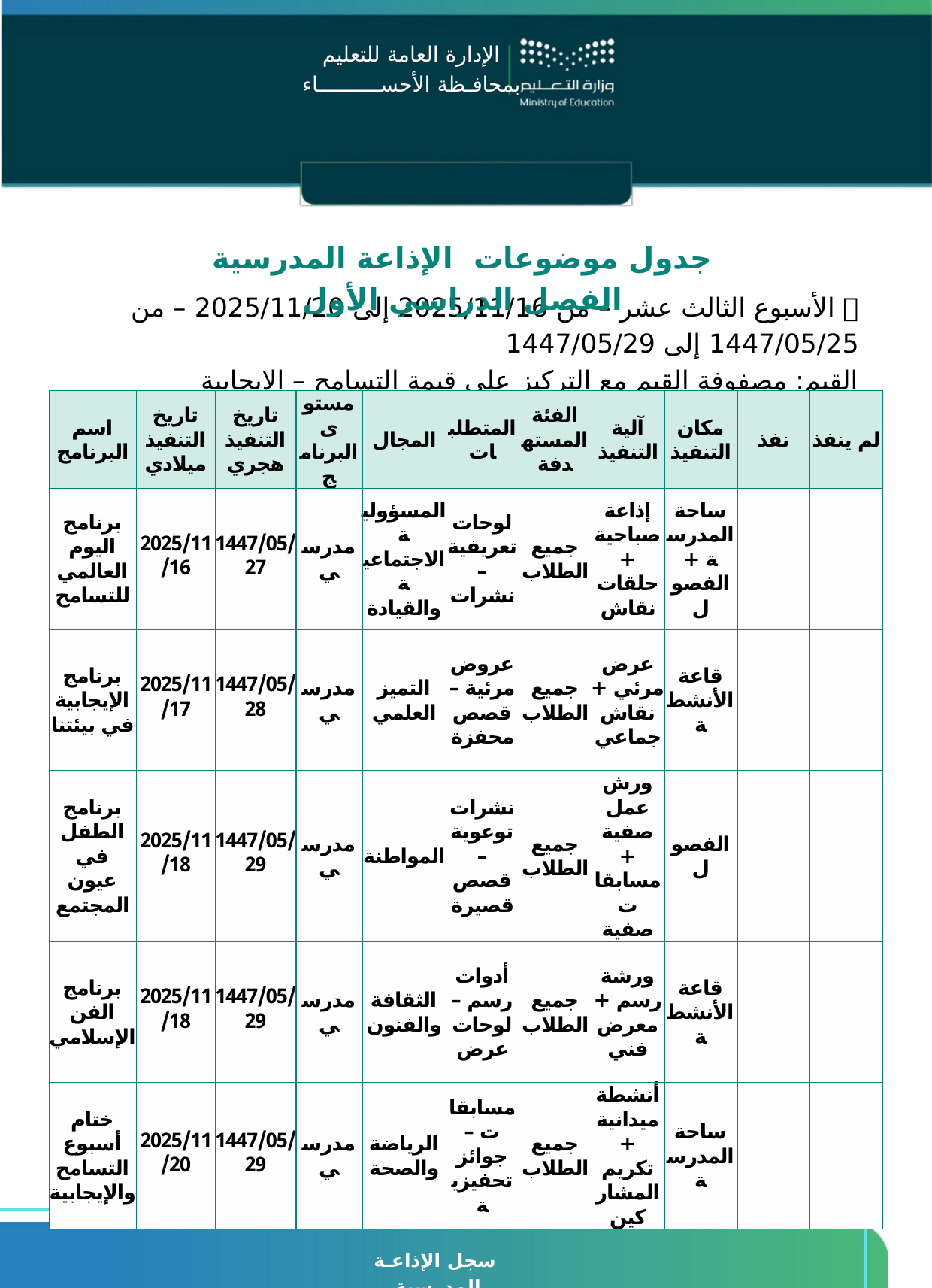

الإدارة العامة للتعليم
بمحافـظة الأحســــــــــاء
الإدارة العامة للتعليم
بمحافـظة الأحســــــــــاء
جدول موضوعات  الإذاعة المدرسية الفصل الدراسي الأول
📅 الأسبوع الثالث عشر – من 2025/11/16 إلى 2025/11/20 – من 1447/05/25 إلى 1447/05/29
القيم: مصفوفة القيم مع التركيز على قيمة التسامح – الإيجابية

| اسم البرنامج | تاريخ التنفيذ ميلادي | تاريخ التنفيذ هجري | مستوى البرنامج | المجال | المتطلبات | الفئة المستهدفة | آلية التنفيذ | مكان التنفيذ | نفذ | لم ينفذ |
| --- | --- | --- | --- | --- | --- | --- | --- | --- | --- | --- |
| برنامج اليوم العالمي للتسامح | 2025/11/16 | 1447/05/27 | مدرسي | المسؤولية الاجتماعية والقيادة | لوحات تعريفية – نشرات | جميع الطلاب | إذاعة صباحية + حلقات نقاش | ساحة المدرسة + الفصول |  |  |
| برنامج الإيجابية في بيئتنا | 2025/11/17 | 1447/05/28 | مدرسي | التميز العلمي | عروض مرئية – قصص محفزة | جميع الطلاب | عرض مرئي + نقاش جماعي | قاعة الأنشطة |  |  |
| برنامج الطفل في عيون المجتمع | 2025/11/18 | 1447/05/29 | مدرسي | المواطنة | نشرات توعوية – قصص قصيرة | جميع الطلاب | ورش عمل صفية + مسابقات صفية | الفصول |  |  |
| برنامج الفن الإسلامي | 2025/11/18 | 1447/05/29 | مدرسي | الثقافة والفنون | أدوات رسم – لوحات عرض | جميع الطلاب | ورشة رسم + معرض فني | قاعة الأنشطة |  |  |
| ختام أسبوع التسامح والإيجابية | 2025/11/20 | 1447/05/29 | مدرسي | الرياضة والصحة | مسابقات – جوائز تحفيزية | جميع الطلاب | أنشطة ميدانية + تكريم المشاركين | ساحة المدرسة |  |  |

سجل الإذاعـة المدرسية